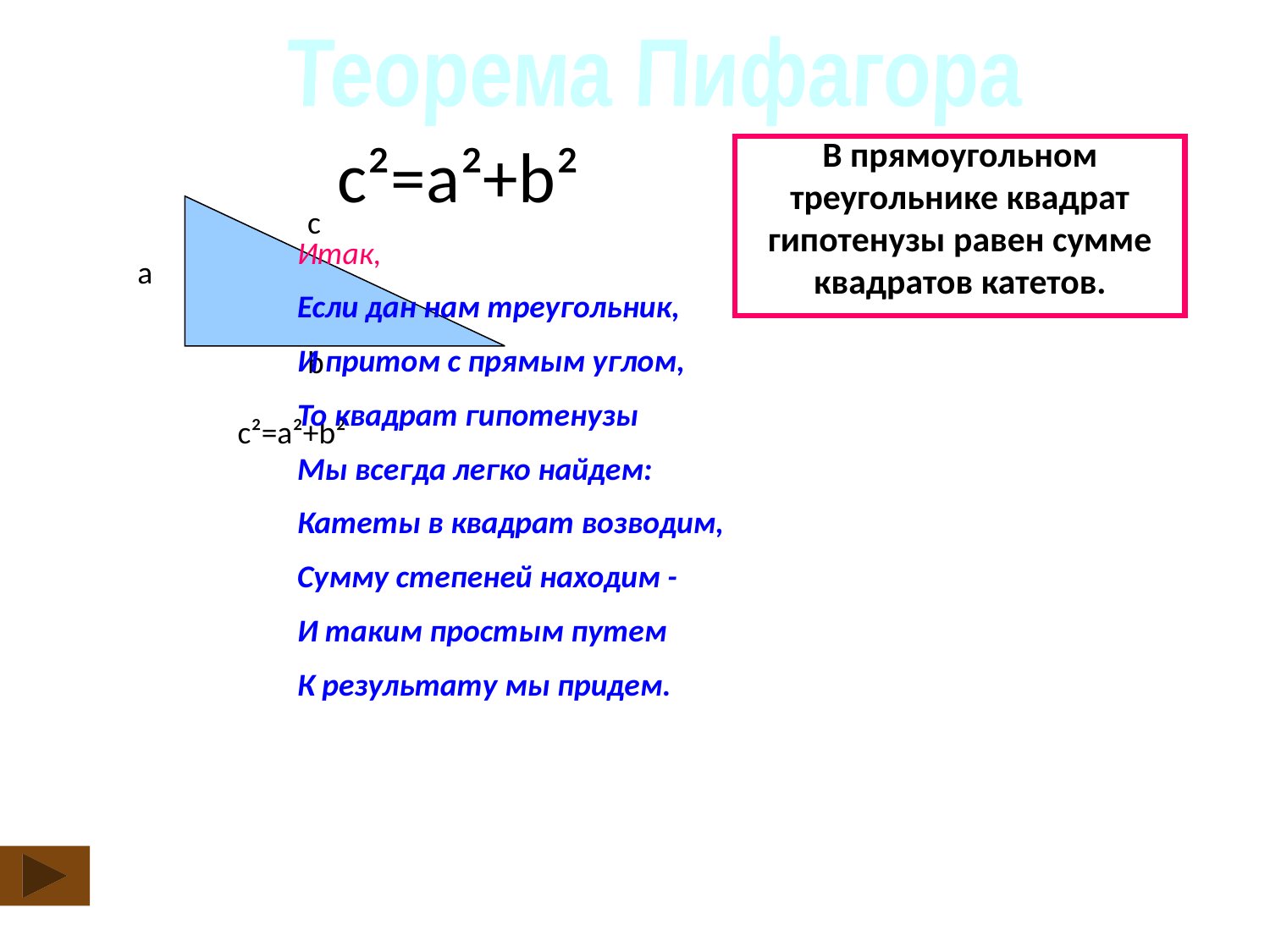

Теорема Пифагора
В прямоугольном треугольнике квадрат гипотенузы равен сумме квадратов катетов.
c²=a²+b²

с
а
b
c²=a²+b²
Итак,
Если дан нам треугольник,
И притом с прямым углом,
То квадрат гипотенузы
Мы всегда легко найдем:
Катеты в квадрат возводим,
Сумму степеней находим -
И таким простым путем
К результату мы придем.